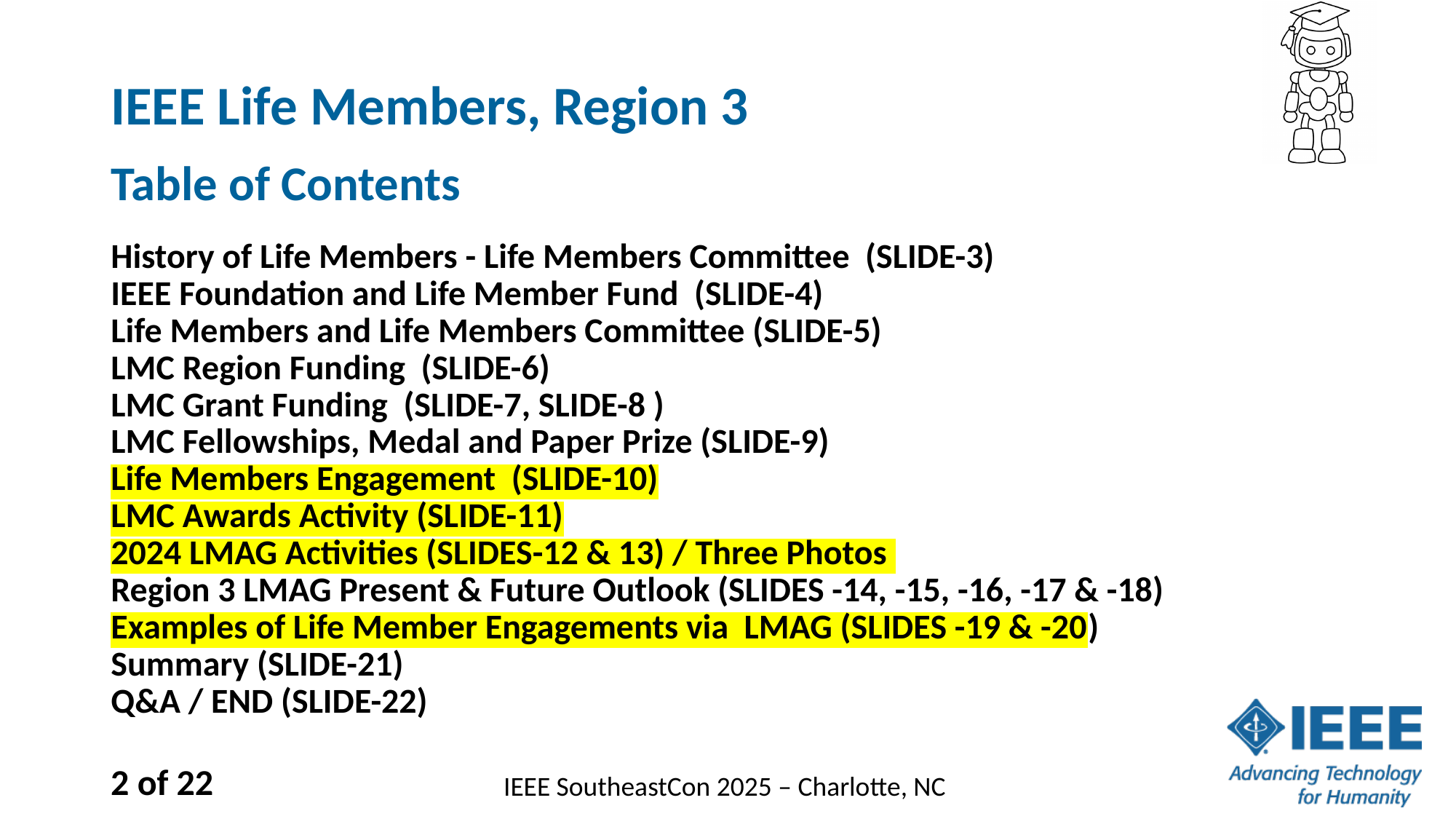

IEEE Life Members, Region 3
# Table of Contents

History of Life Members - Life Members Committee  (SLIDE-3)
IEEE Foundation and Life Member Fund  (SLIDE-4)
Life Members and Life Members Committee (SLIDE-5)
LMC Region Funding  (SLIDE-6)
LMC Grant Funding  (SLIDE-7, SLIDE-8 )
LMC Fellowships, Medal and Paper Prize (SLIDE-9)
Life Members Engagement  (SLIDE-10)
LMC Awards Activity (SLIDE-11)
2024 LMAG Activities (SLIDES-12 & 13) / Three Photos
Region 3 LMAG Present & Future Outlook (SLIDES -14, -15, -16, -17 & -18)
Examples of Life Member Engagements via  LMAG (SLIDES -19 & -20)
Summary (SLIDE-21)
Q&A / END (SLIDE-22)

2 of 22